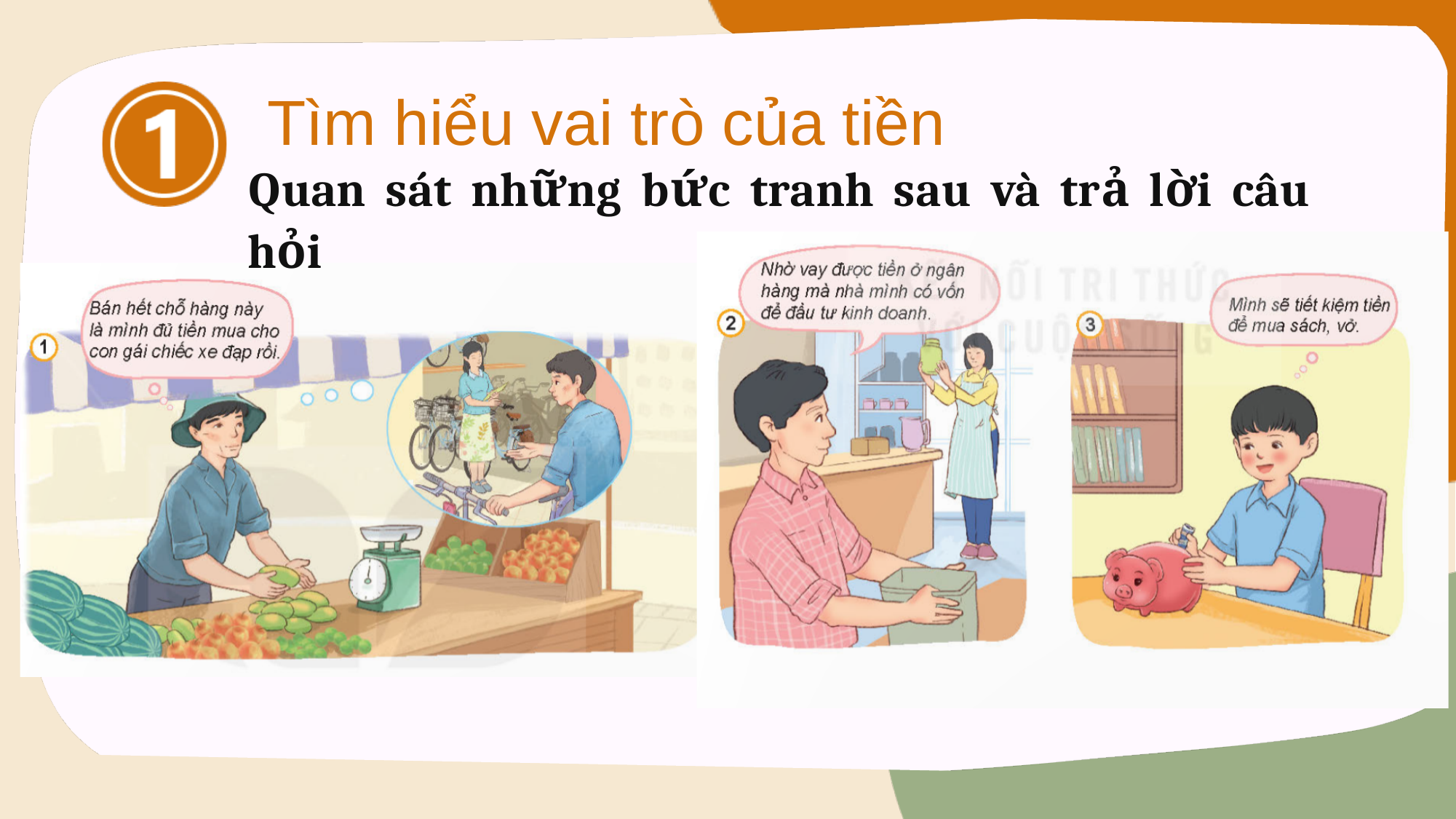

Tìm hiểu vai trò của tiền

Quan sát những bức tranh sau và trả lời câu hỏi